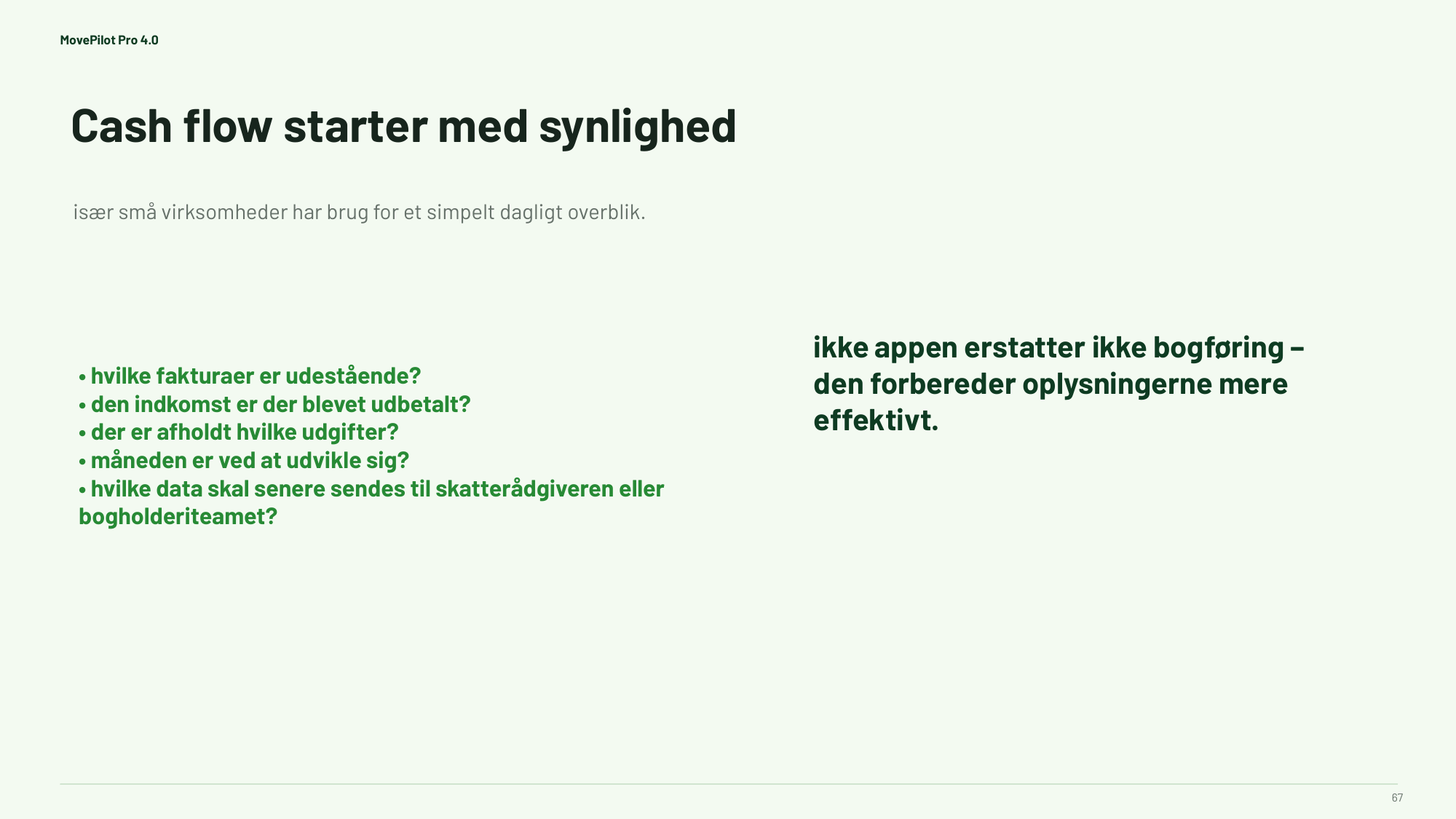

MovePilot Pro 4.0
Cash flow starter med synlighed
ikke appen erstatter ikke bogføring – den forbereder oplysningerne mere effektivt.
især små virksomheder har brug for et simpelt dagligt overblik.
• hvilke fakturaer er udestående?
• den indkomst er der blevet udbetalt?
• der er afholdt hvilke udgifter?
• måneden er ved at udvikle sig?
• hvilke data skal senere sendes til skatterådgiveren eller bogholderiteamet?

67